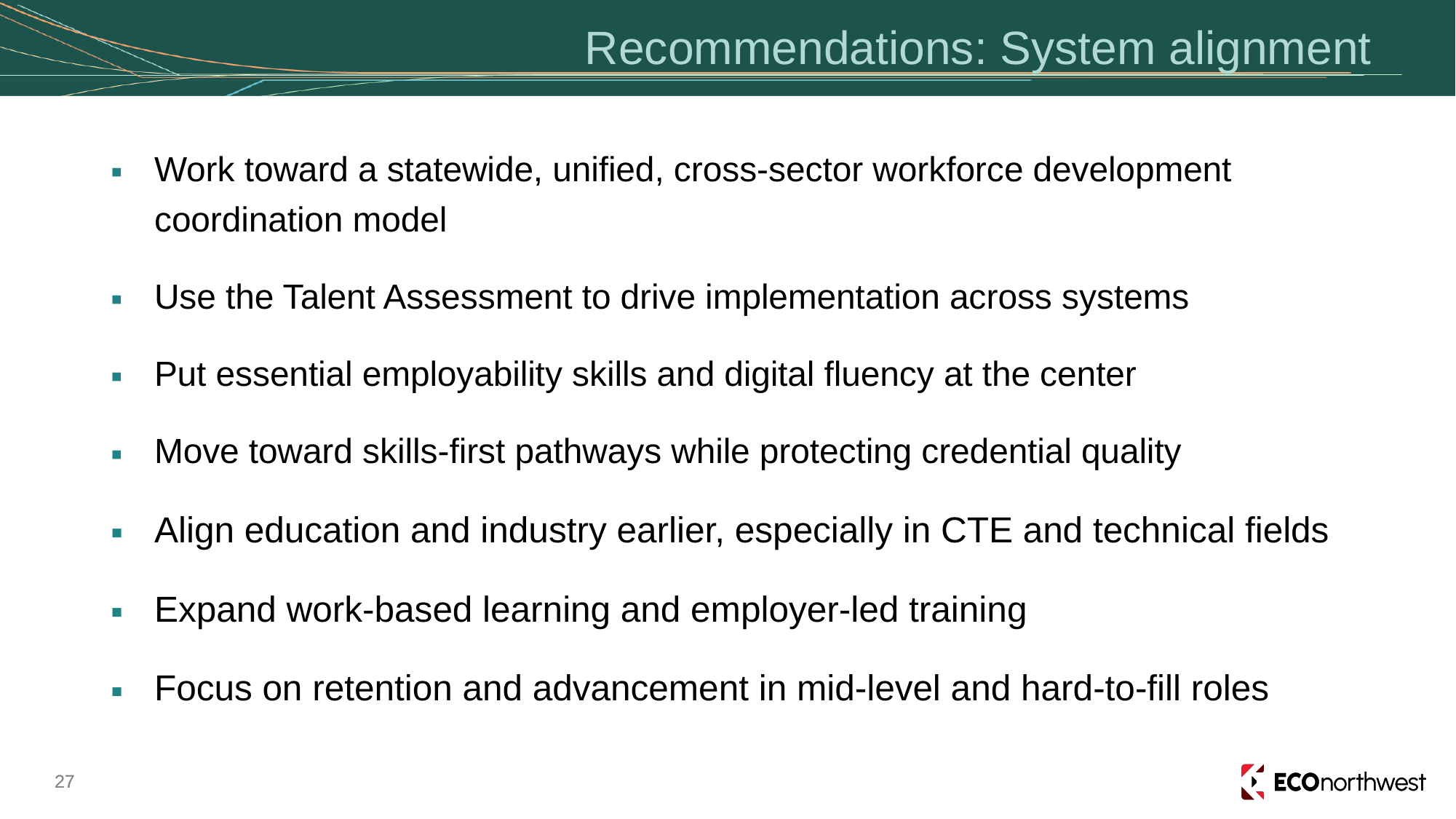

# Recommendations: System alignment
Work toward a statewide, unified, cross-sector workforce development coordination model
Use the Talent Assessment to drive implementation across systems
Put essential employability skills and digital fluency at the center
Move toward skills-first pathways while protecting credential quality
Align education and industry earlier, especially in CTE and technical fields
Expand work-based learning and employer-led training
Focus on retention and advancement in mid-level and hard-to-fill roles